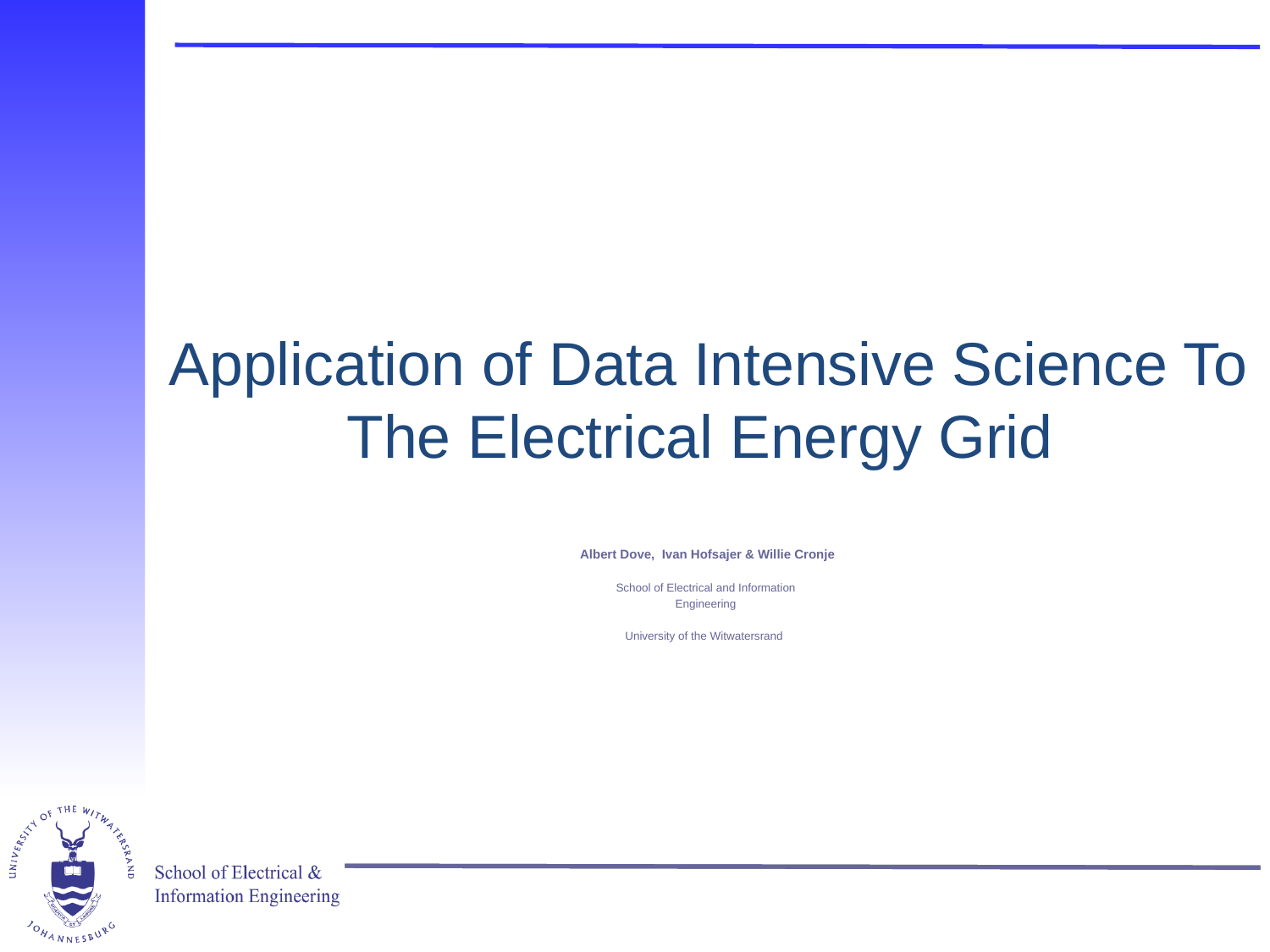

# Application of Data Intensive Science To The Electrical Energy Grid
 Albert Dove,  Ivan Hofsajer & Willie Cronje

School of Electrical and Information
Engineering

University of the Witwatersrand